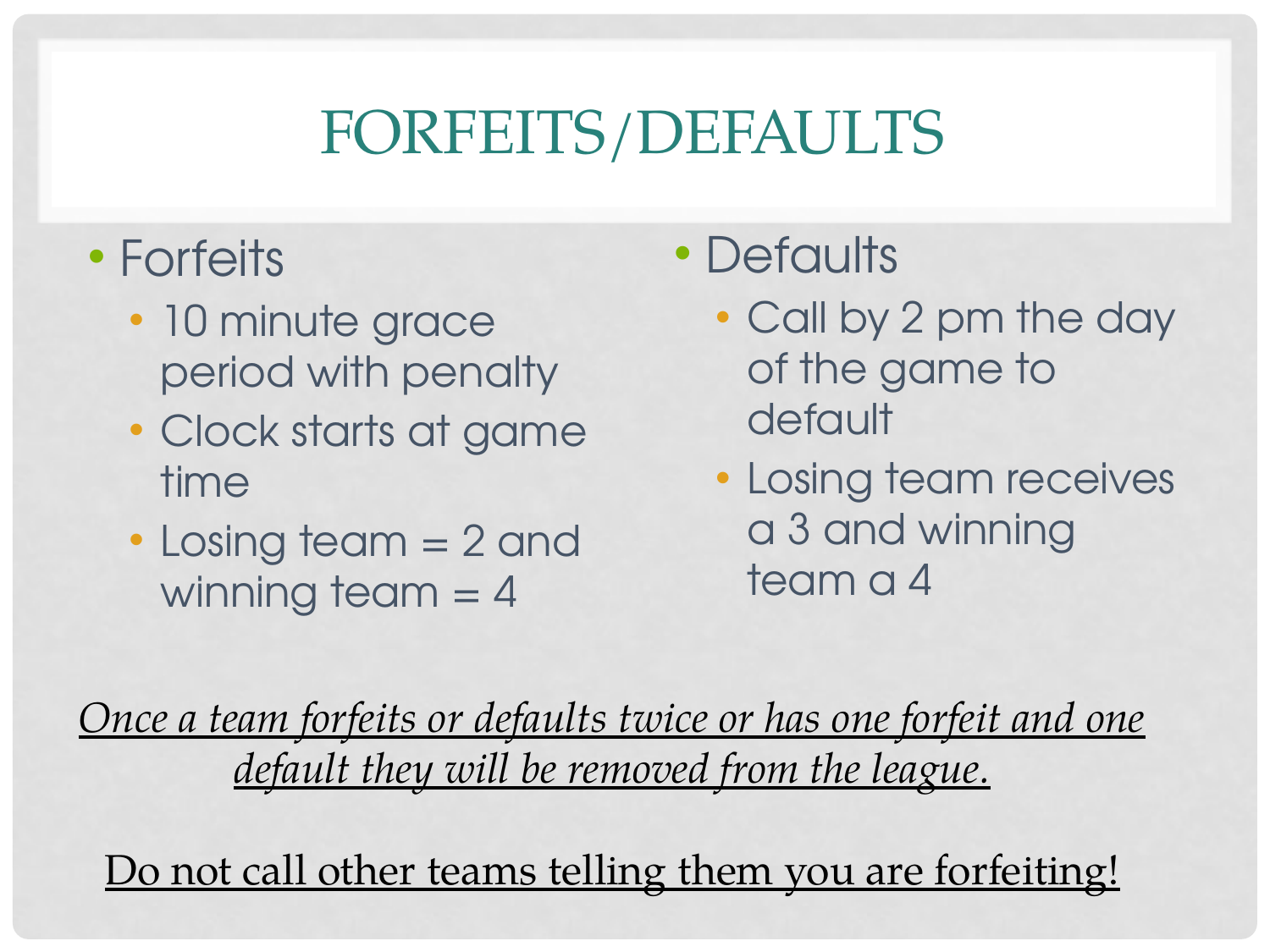

# Forfeits/Defaults
Defaults
Call by 2 pm the day of the game to default
Losing team receives a 3 and winning team a 4

Forfeits
10 minute grace period with penalty
Clock starts at game time
Losing team = 2 and winning team = 4

Once a team forfeits or defaults twice or has one forfeit and one default they will be removed from the league.

Do not call other teams telling them you are forfeiting!